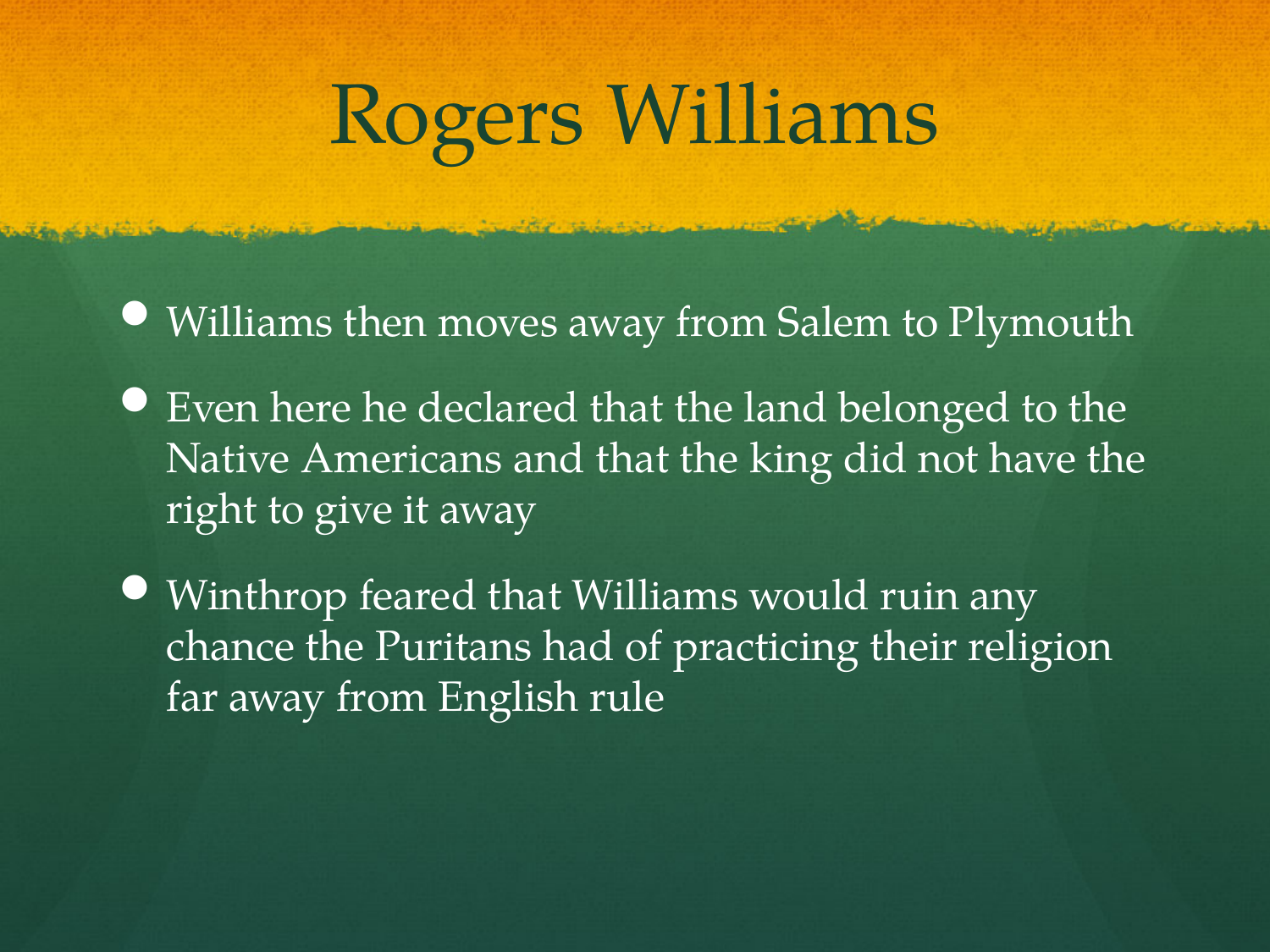

# Rogers Williams
Williams then moves away from Salem to Plymouth
Even here he declared that the land belonged to the Native Americans and that the king did not have the right to give it away
Winthrop feared that Williams would ruin any chance the Puritans had of practicing their religion far away from English rule